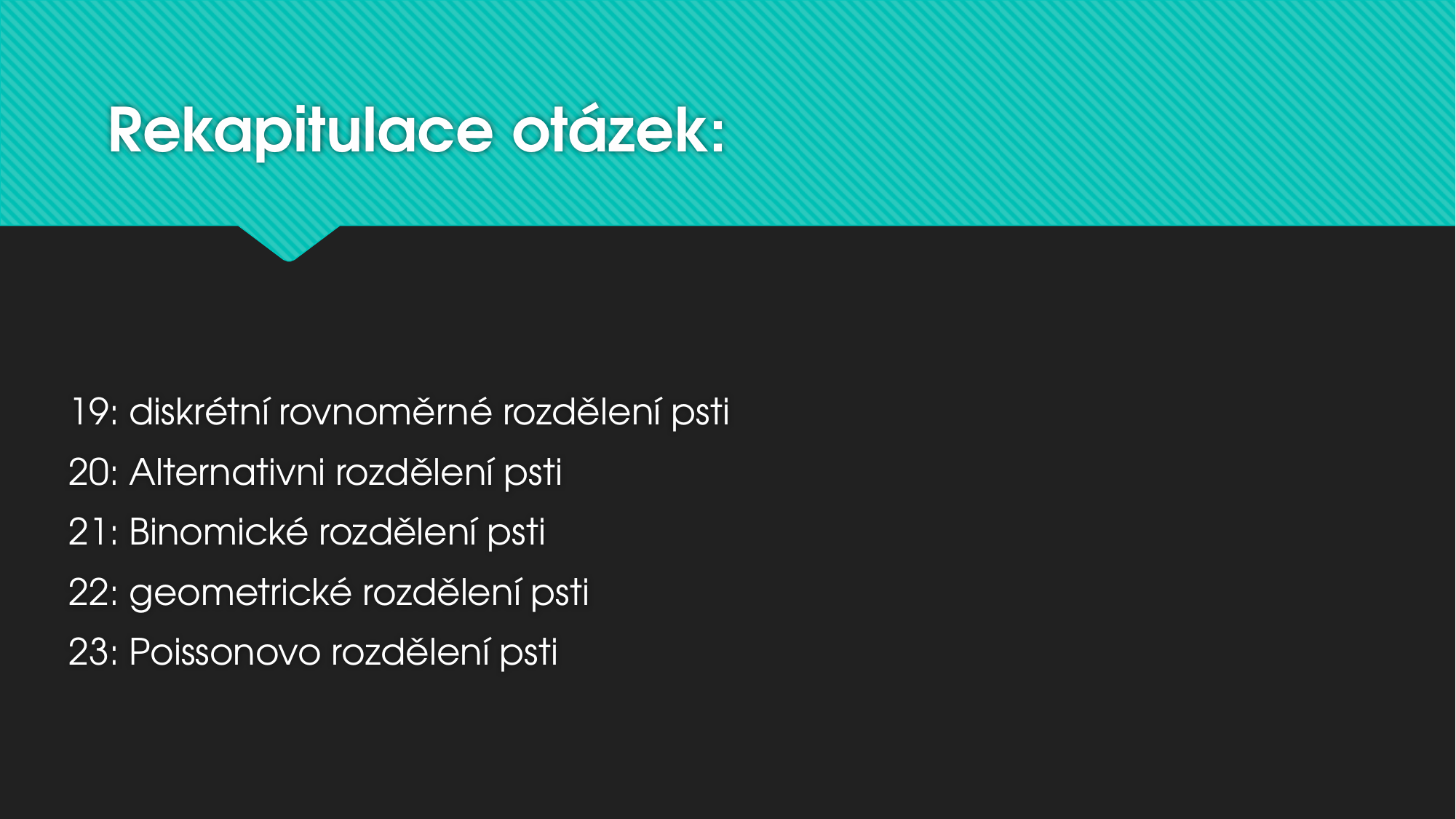

# Rekapitulace otázek:

19: diskrétní rovnoměrné rozdělení psti
20: Alternativni rozdělení psti
21: Binomické rozdělení psti
22: geometrické rozdělení psti
23: Poissonovo rozdělení psti